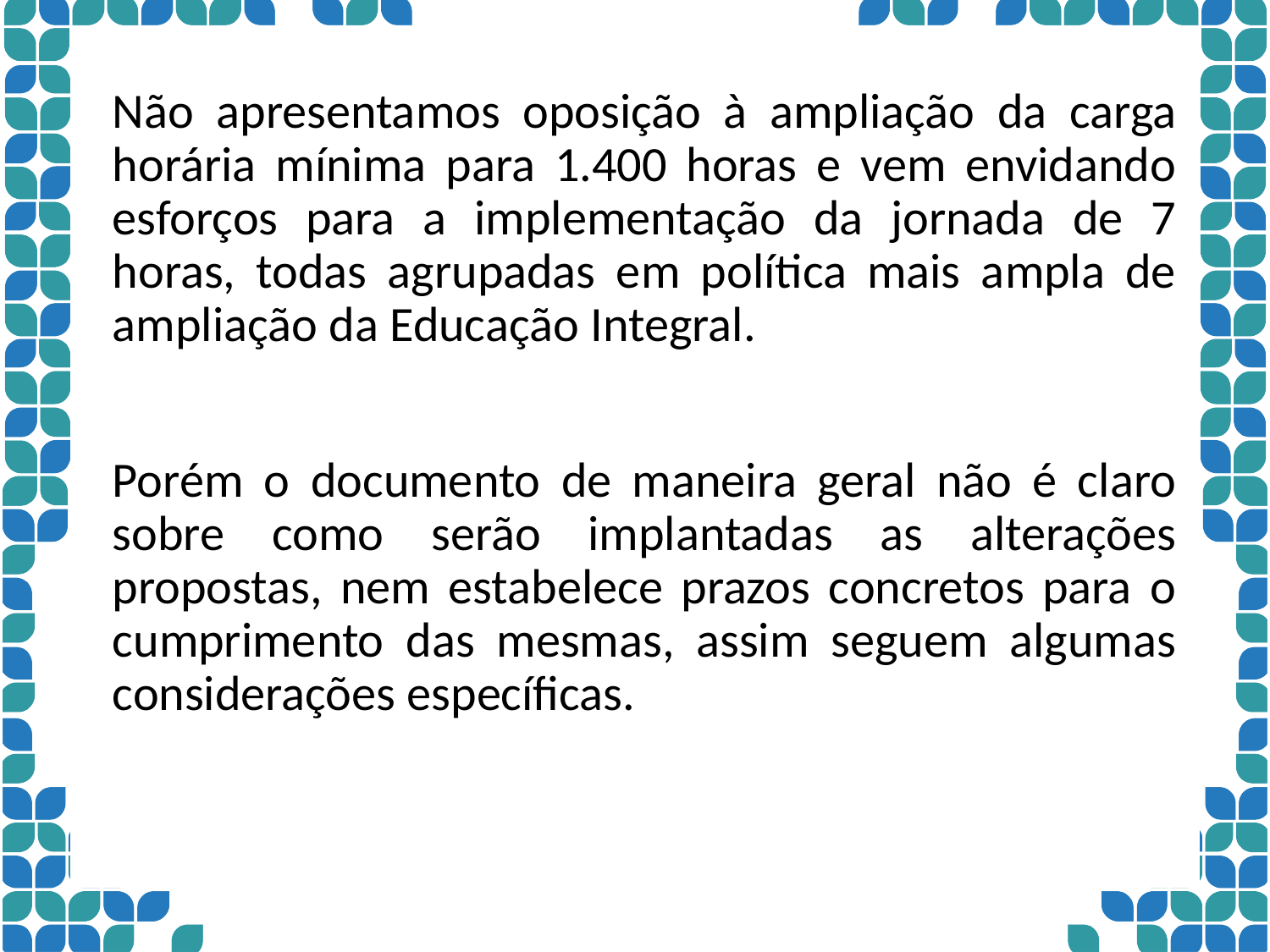

Não apresentamos oposição à ampliação da carga horária mínima para 1.400 horas e vem envidando esforços para a implementação da jornada de 7 horas, todas agrupadas em política mais ampla de ampliação da Educação Integral.

Porém o documento de maneira geral não é claro sobre como serão implantadas as alterações propostas, nem estabelece prazos concretos para o cumprimento das mesmas, assim seguem algumas considerações específicas.